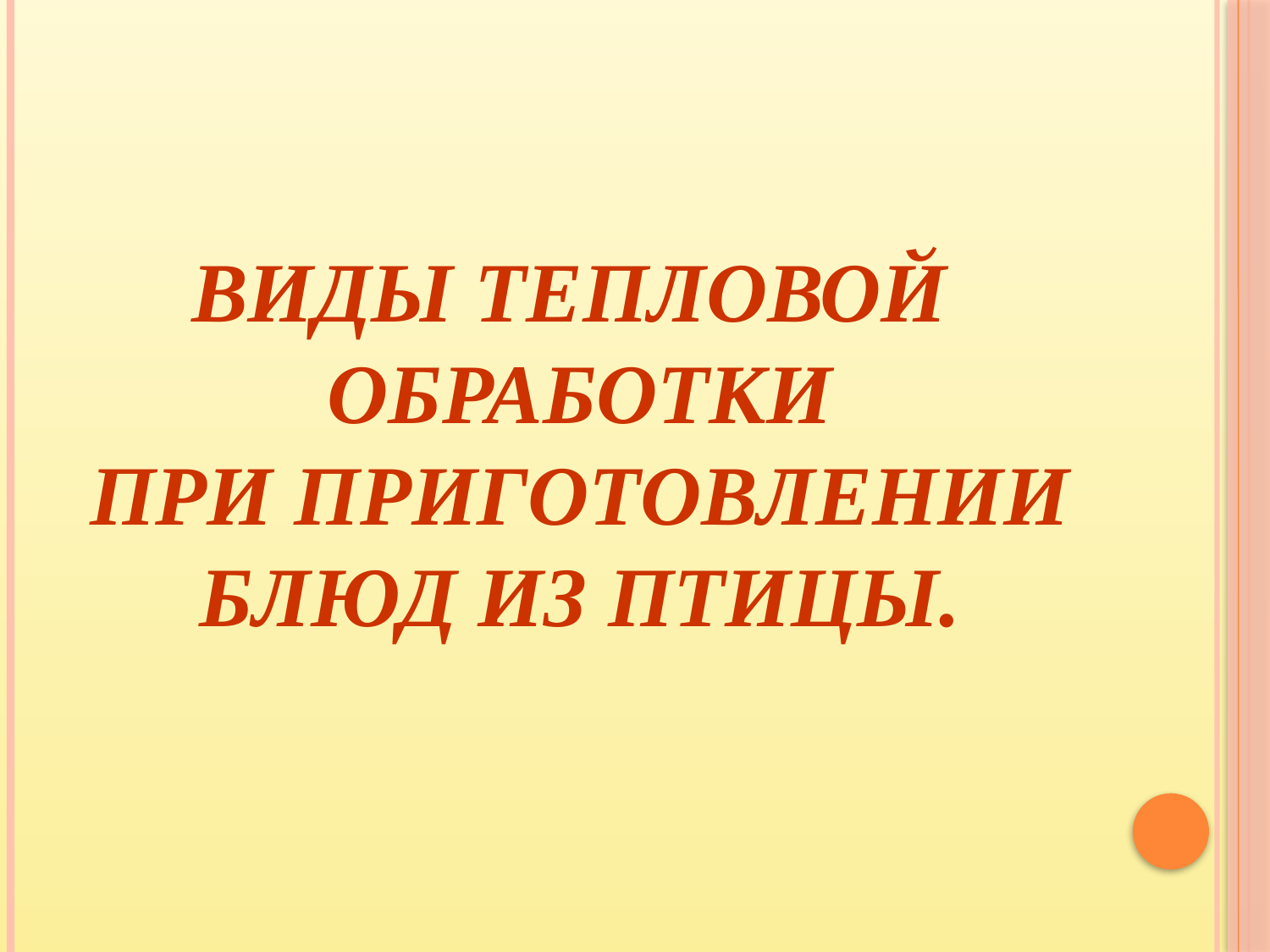

# Виды тепловой  обработки при приготовлении блюд из птицы.